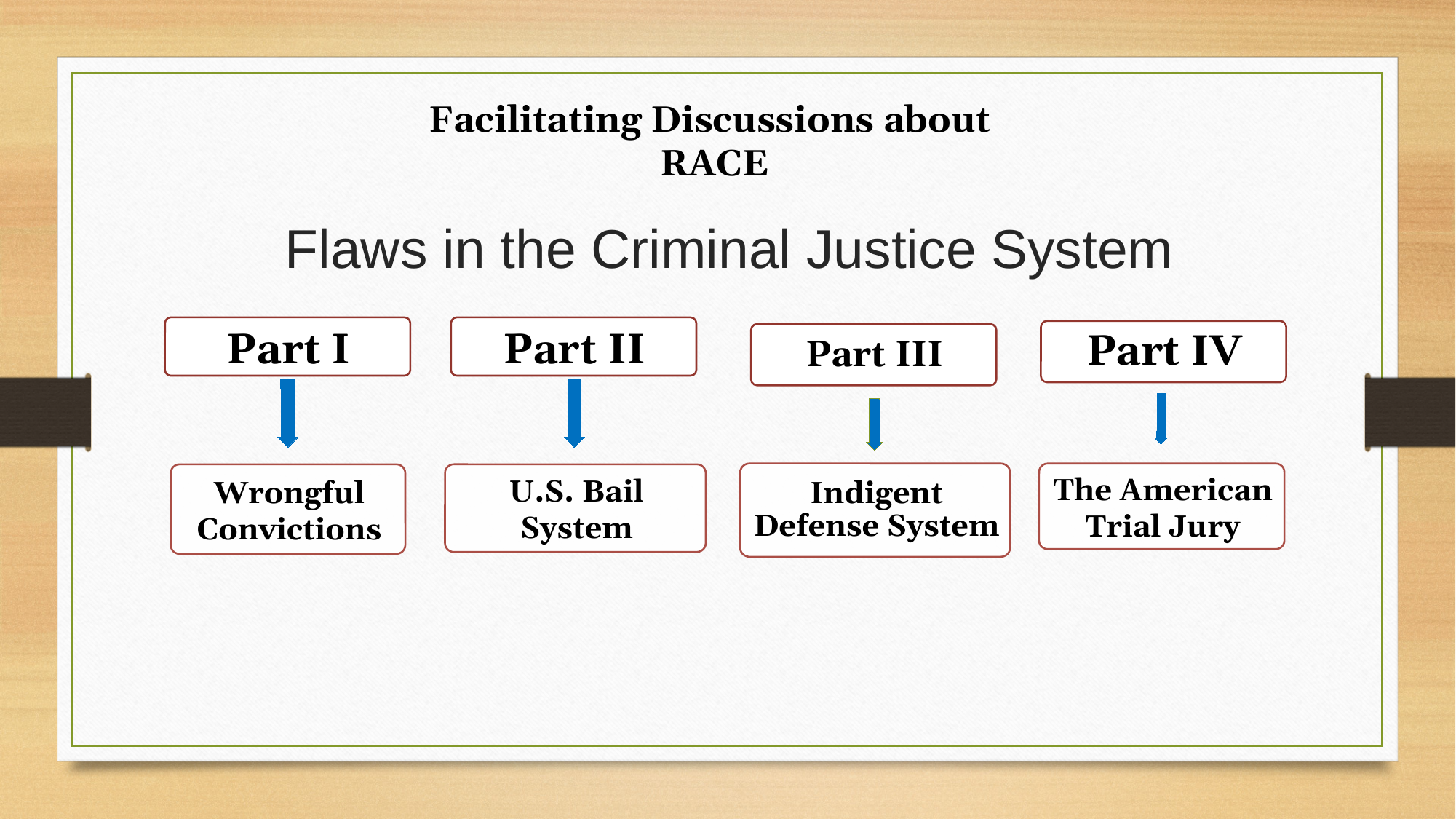

Facilitating Discussions about
RACE
Flaws in the Criminal Justice System
Part I
Wrongful Convictions
Part II
U.S. Bail System
Part III
Indigent Defense System
Part IV
The American Trial Jury